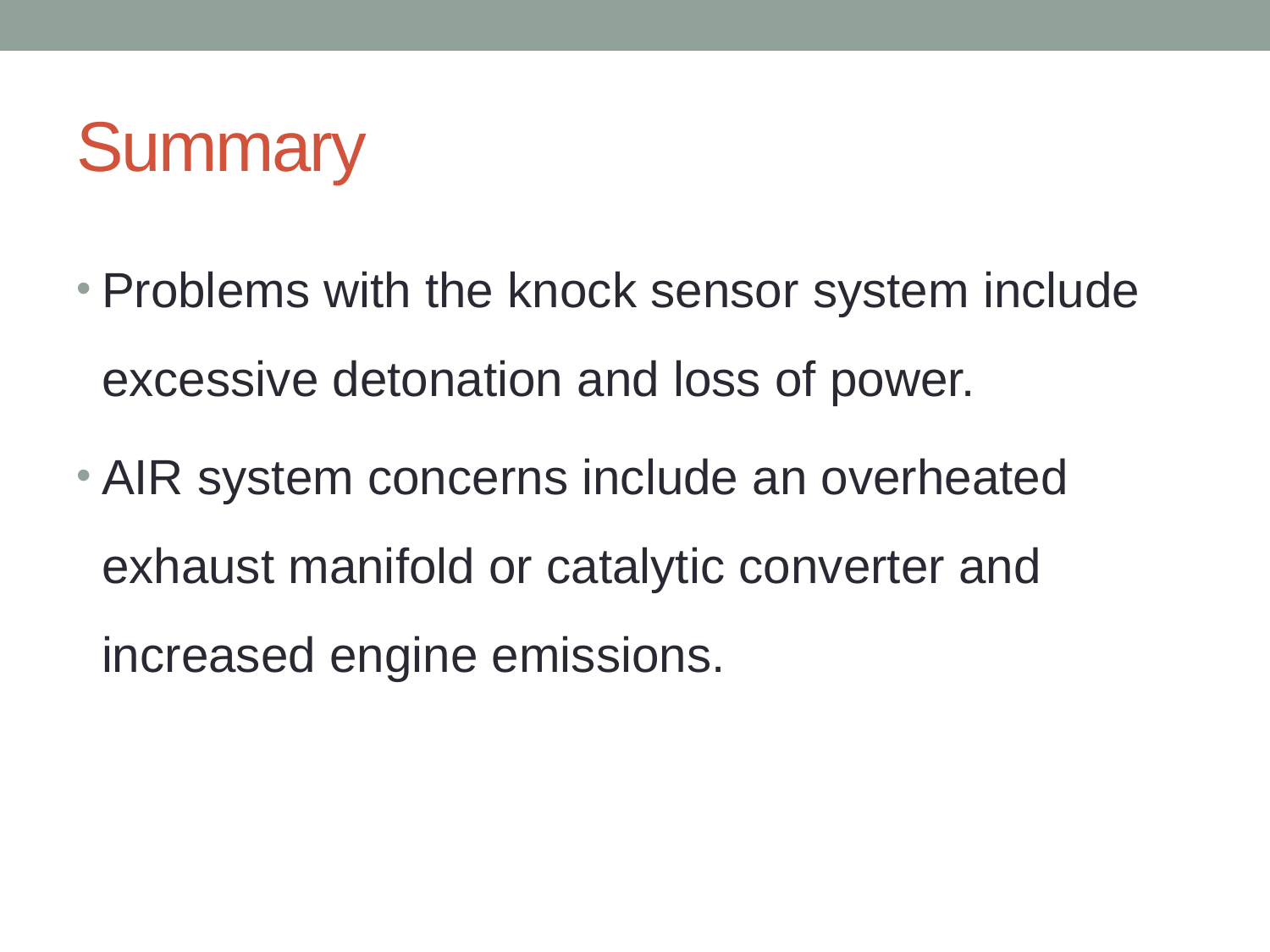

# Summary
Problems with the knock sensor system include excessive detonation and loss of power.
AIR system concerns include an overheated exhaust manifold or catalytic converter and increased engine emissions.